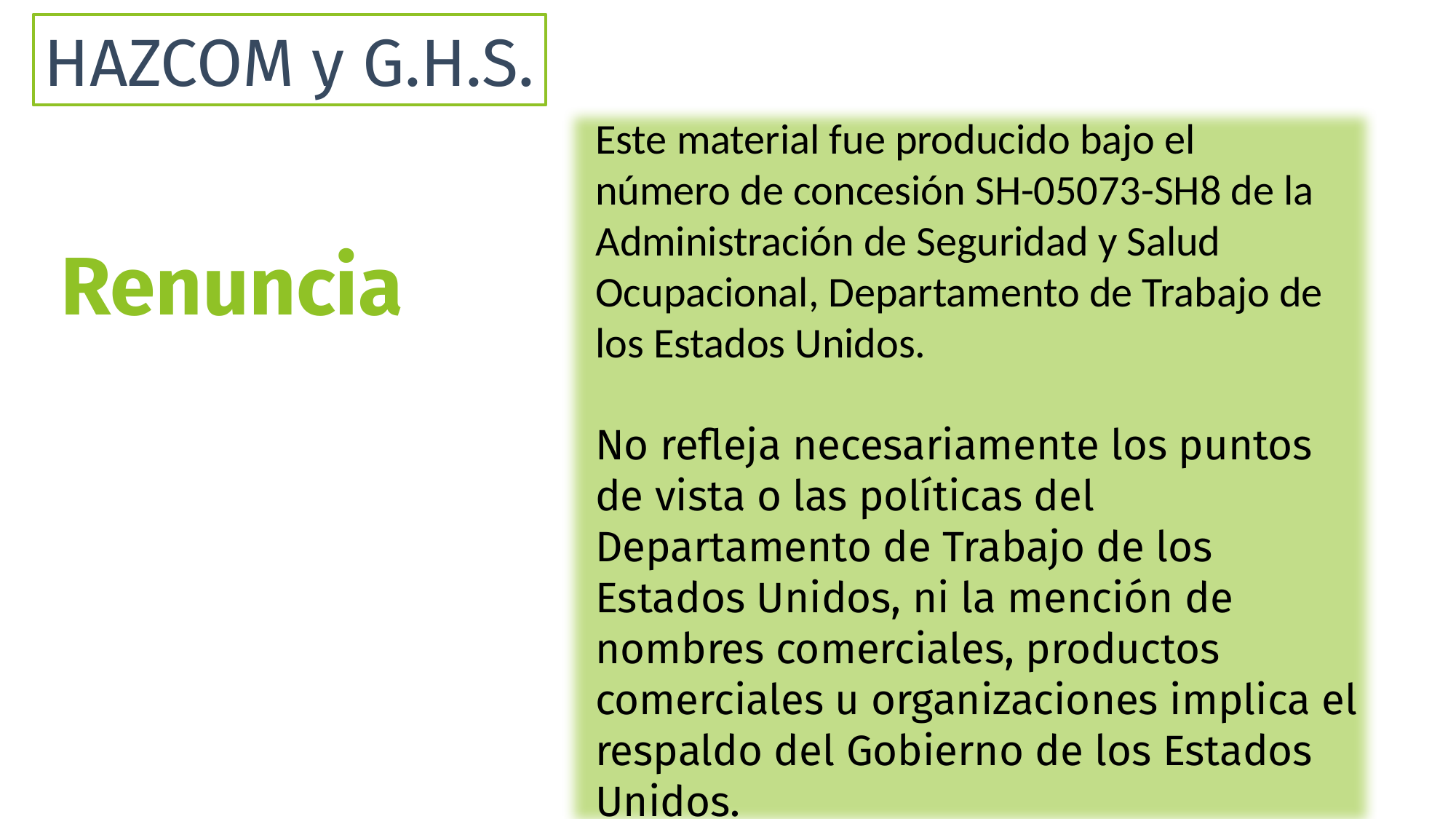

HAZCOM y G.H.S.
Este material fue producido bajo el
número de concesión SH-05073-SH8 de la Administración de Seguridad y Salud Ocupacional, Departamento de Trabajo de los Estados Unidos.

No refleja necesariamente los puntos de vista o las políticas del Departamento de Trabajo de los Estados Unidos, ni la mención de nombres comerciales, productos comerciales u organizaciones implica el respaldo del Gobierno de los Estados Unidos.
# Renuncia